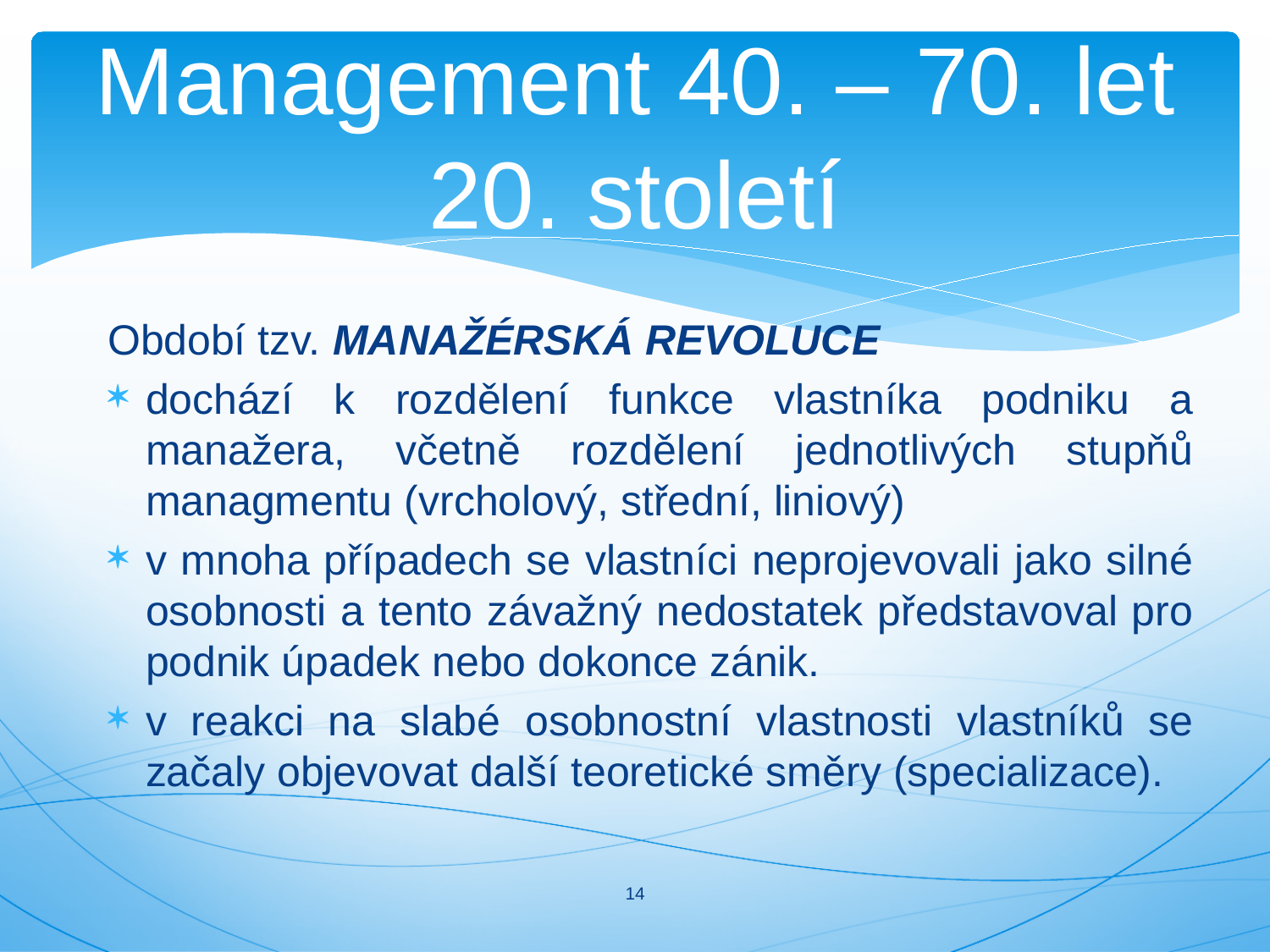

# Management 40. – 70. let 20. století
Období tzv. MANAŽÉRSKÁ REVOLUCE
dochází k rozdělení funkce vlastníka podniku a manažera, včetně rozdělení jednotlivých stupňů managmentu (vrcholový, střední, liniový)
v mnoha případech se vlastníci neprojevovali jako silné osobnosti a tento závažný nedostatek představoval pro podnik úpadek nebo dokonce zánik.
v reakci na slabé osobnostní vlastnosti vlastníků se začaly objevovat další teoretické směry (specializace).

14